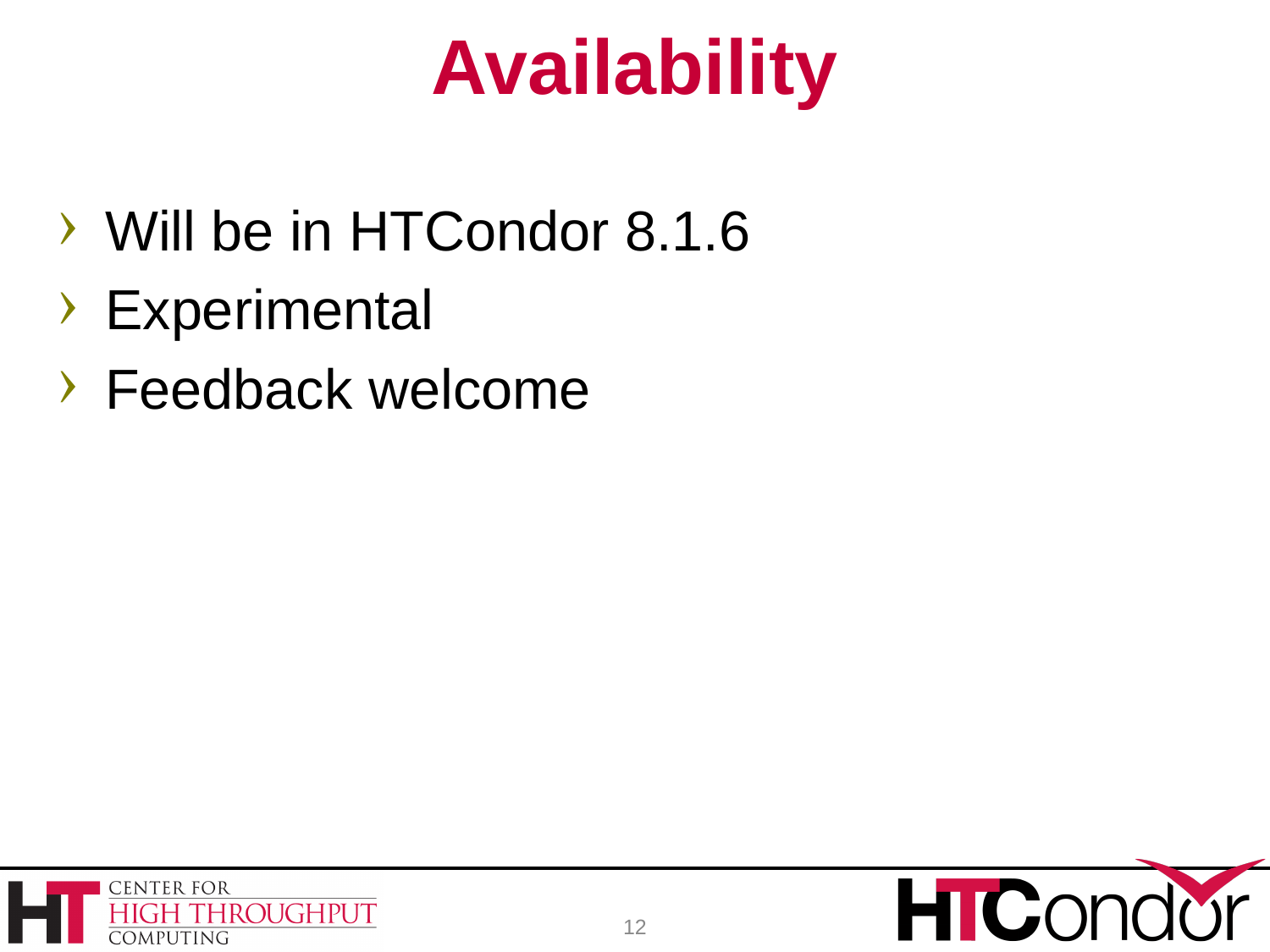

# Availability
Will be in HTCondor 8.1.6
Experimental
Feedback welcome
12